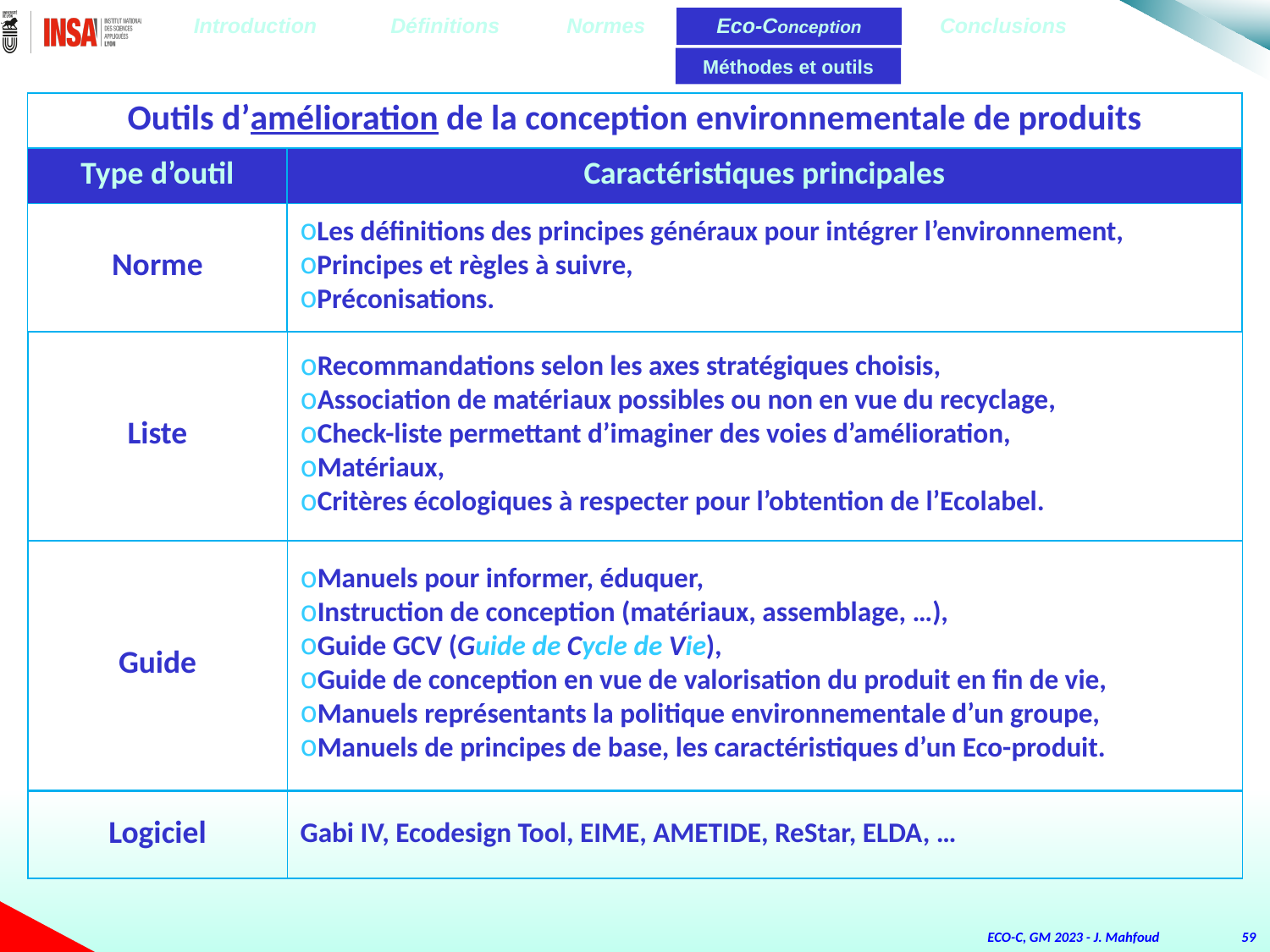

| Introduction | Définitions | Normes | Eco-Conception | Conclusions |
| --- | --- | --- | --- | --- |
Méthodes et outils
| Outils d’amélioration de la conception environnementale de produits |  |
| --- | --- |
| Type d’outil | Caractéristiques principales |
| Norme | Les définitions des principes généraux pour intégrer l’environnement, Principes et règles à suivre, Préconisations. |
| Liste | Recommandations selon les axes stratégiques choisis, Association de matériaux possibles ou non en vue du recyclage, Check-liste permettant d’imaginer des voies d’amélioration, Matériaux, Critères écologiques à respecter pour l’obtention de l’Ecolabel. |
| --- | --- |
| Guide | Manuels pour informer, éduquer, Instruction de conception (matériaux, assemblage, …), Guide GCV (Guide de Cycle de Vie), Guide de conception en vue de valorisation du produit en fin de vie, Manuels représentants la politique environnementale d’un groupe, Manuels de principes de base, les caractéristiques d’un Eco-produit. |
| --- | --- |
| Logiciel | Gabi IV, Ecodesign Tool, EIME, AMETIDE, ReStar, ELDA, … |
| --- | --- |